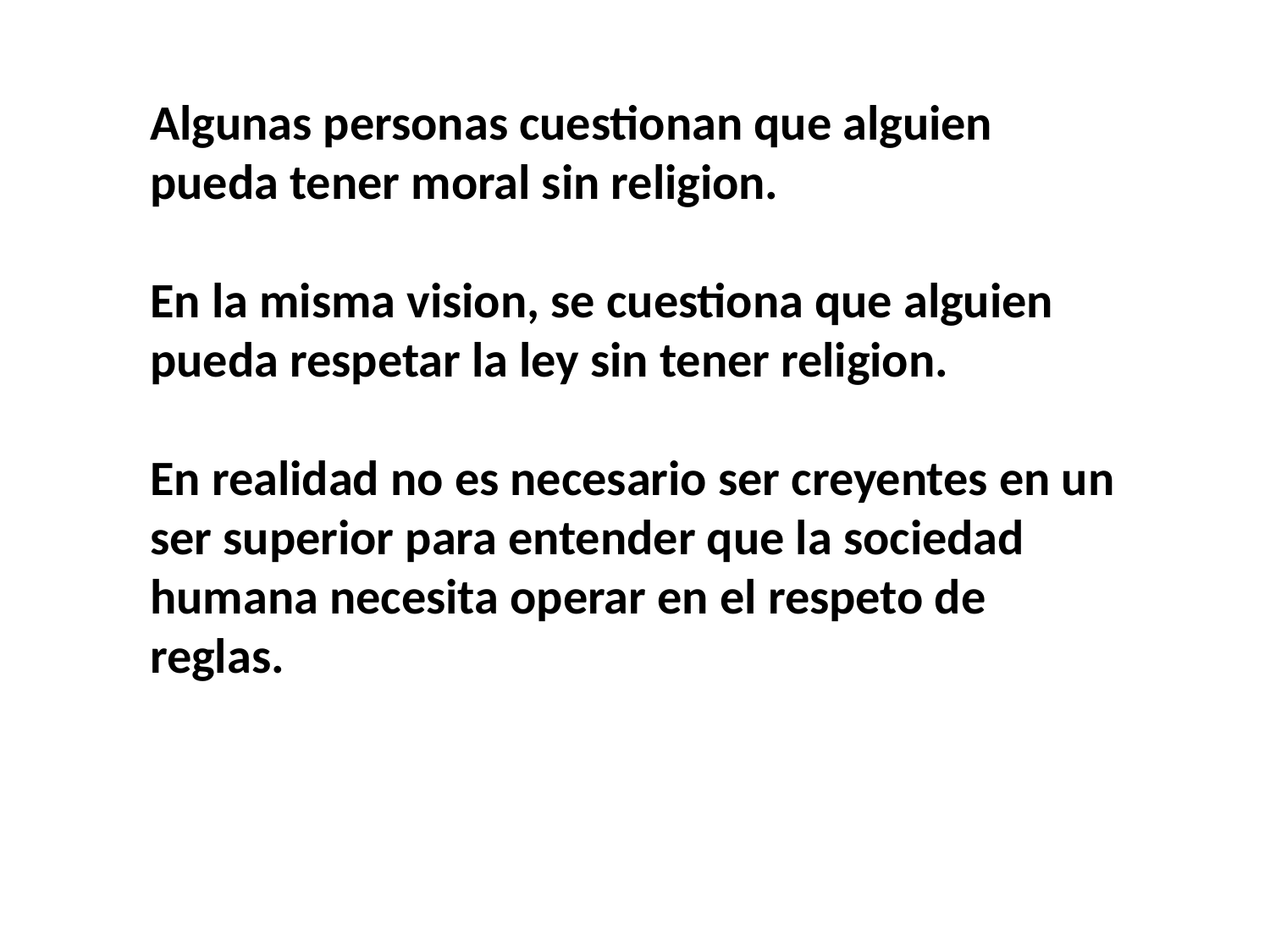

Algunas personas cuestionan que alguien pueda tener moral sin religion.

En la misma vision, se cuestiona que alguien pueda respetar la ley sin tener religion.

En realidad no es necesario ser creyentes en un ser superior para entender que la sociedad humana necesita operar en el respeto de reglas.